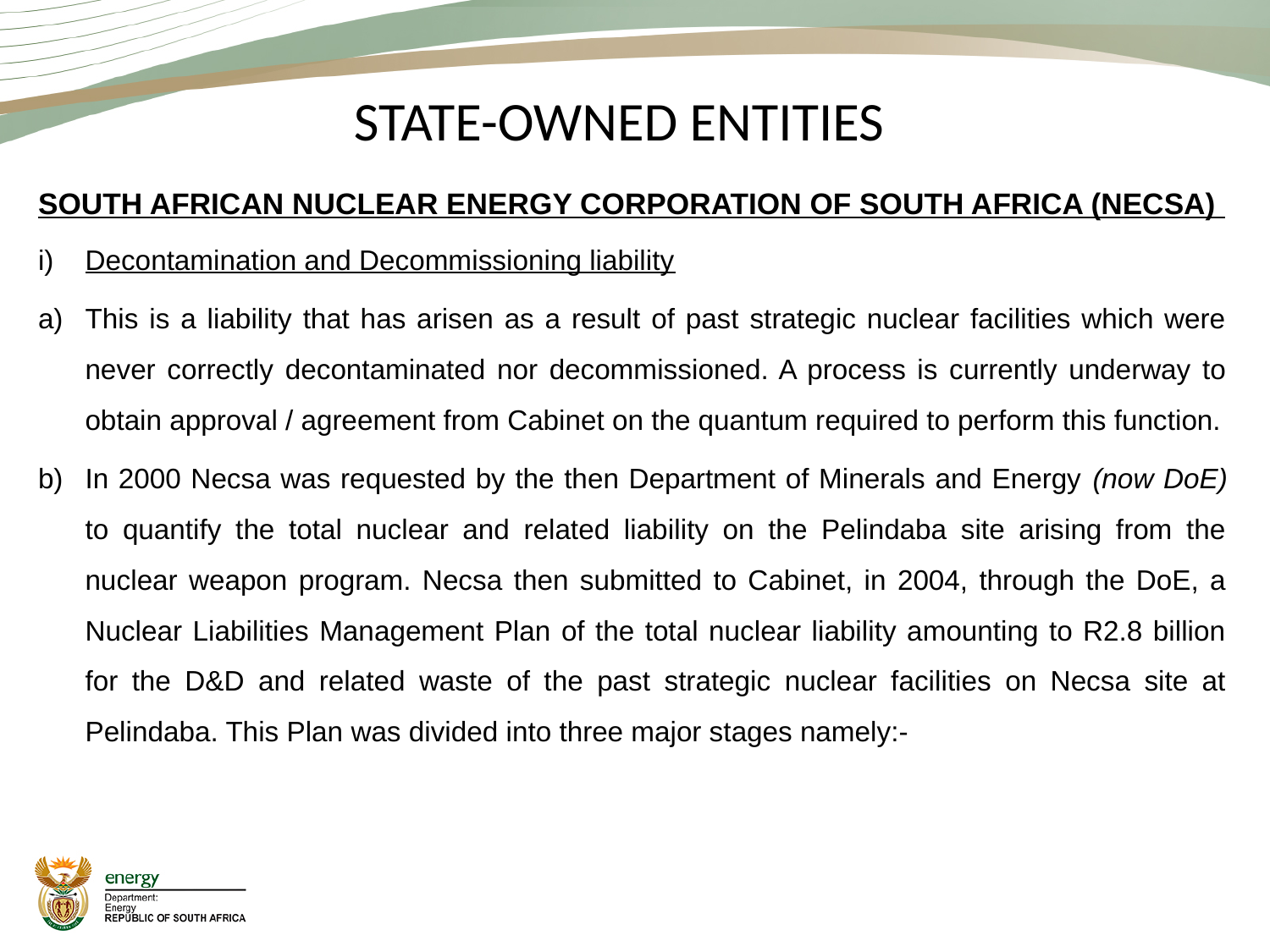

# STATE-OWNED ENTITIES

SOUTH AFRICAN NUCLEAR ENERGY CORPORATION OF SOUTH AFRICA (NECSA)
Decontamination and Decommissioning liability
This is a liability that has arisen as a result of past strategic nuclear facilities which were never correctly decontaminated nor decommissioned. A process is currently underway to obtain approval / agreement from Cabinet on the quantum required to perform this function.
In 2000 Necsa was requested by the then Department of Minerals and Energy (now DoE) to quantify the total nuclear and related liability on the Pelindaba site arising from the nuclear weapon program. Necsa then submitted to Cabinet, in 2004, through the DoE, a Nuclear Liabilities Management Plan of the total nuclear liability amounting to R2.8 billion for the D&D and related waste of the past strategic nuclear facilities on Necsa site at Pelindaba. This Plan was divided into three major stages namely:-